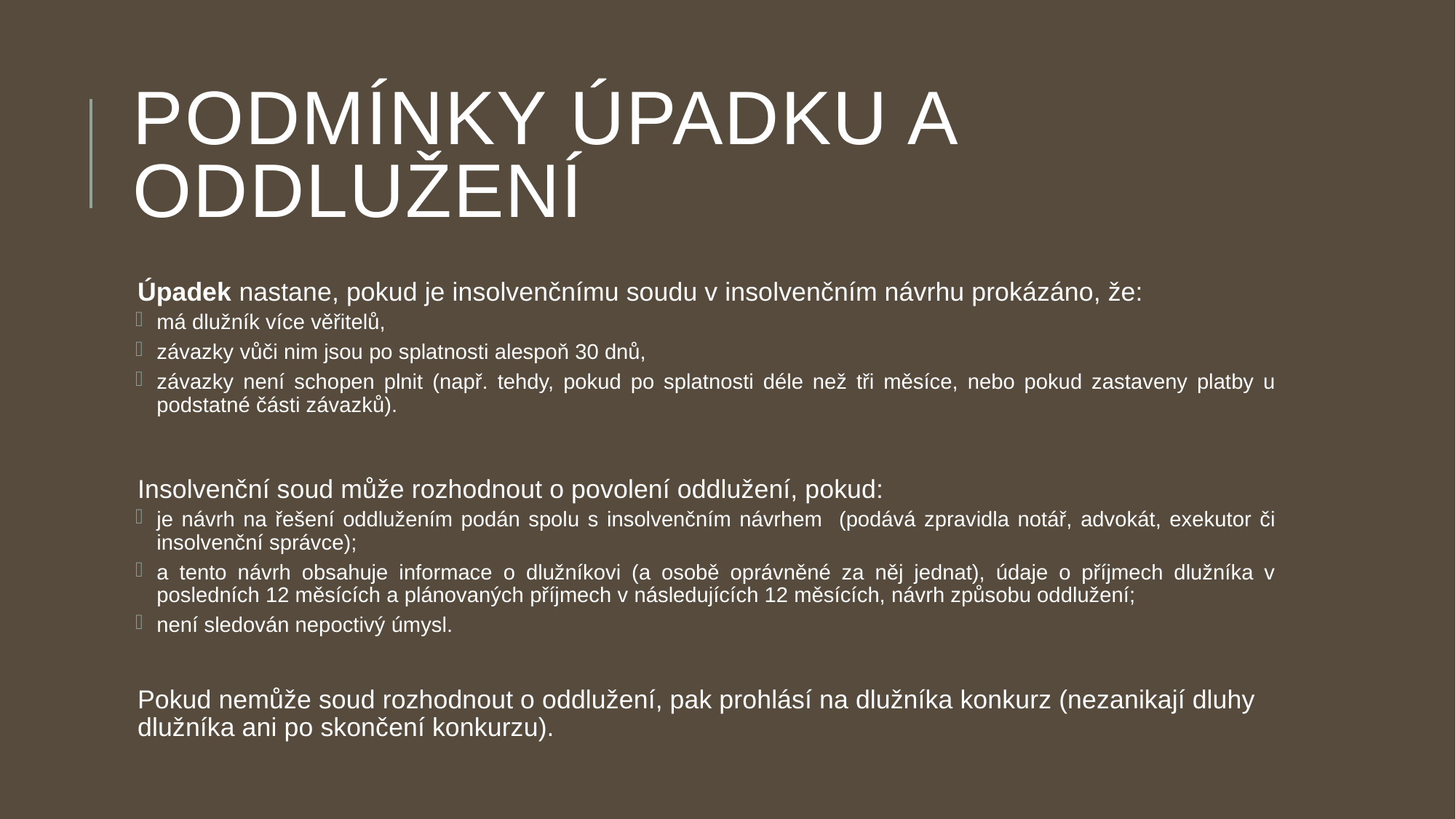

# Podmínky úpadku a oddlužení
Úpadek nastane, pokud je insolvenčnímu soudu v insolvenčním návrhu prokázáno, že:
má dlužník více věřitelů,
závazky vůči nim jsou po splatnosti alespoň 30 dnů,
závazky není schopen plnit (např. tehdy, pokud po splatnosti déle než tři měsíce, nebo pokud zastaveny platby u podstatné části závazků).

Insolvenční soud může rozhodnout o povolení oddlužení, pokud:
je návrh na řešení oddlužením podán spolu s insolvenčním návrhem  (podává zpravidla notář, advokát, exekutor či insolvenční správce);
a tento návrh obsahuje informace o dlužníkovi (a osobě oprávněné za něj jednat), údaje o příjmech dlužníka v posledních 12 měsících a plánovaných příjmech v následujících 12 měsících, návrh způsobu oddlužení;
není sledován nepoctivý úmysl.

Pokud nemůže soud rozhodnout o oddlužení, pak prohlásí na dlužníka konkurz (nezanikají dluhy dlužníka ani po skončení konkurzu).